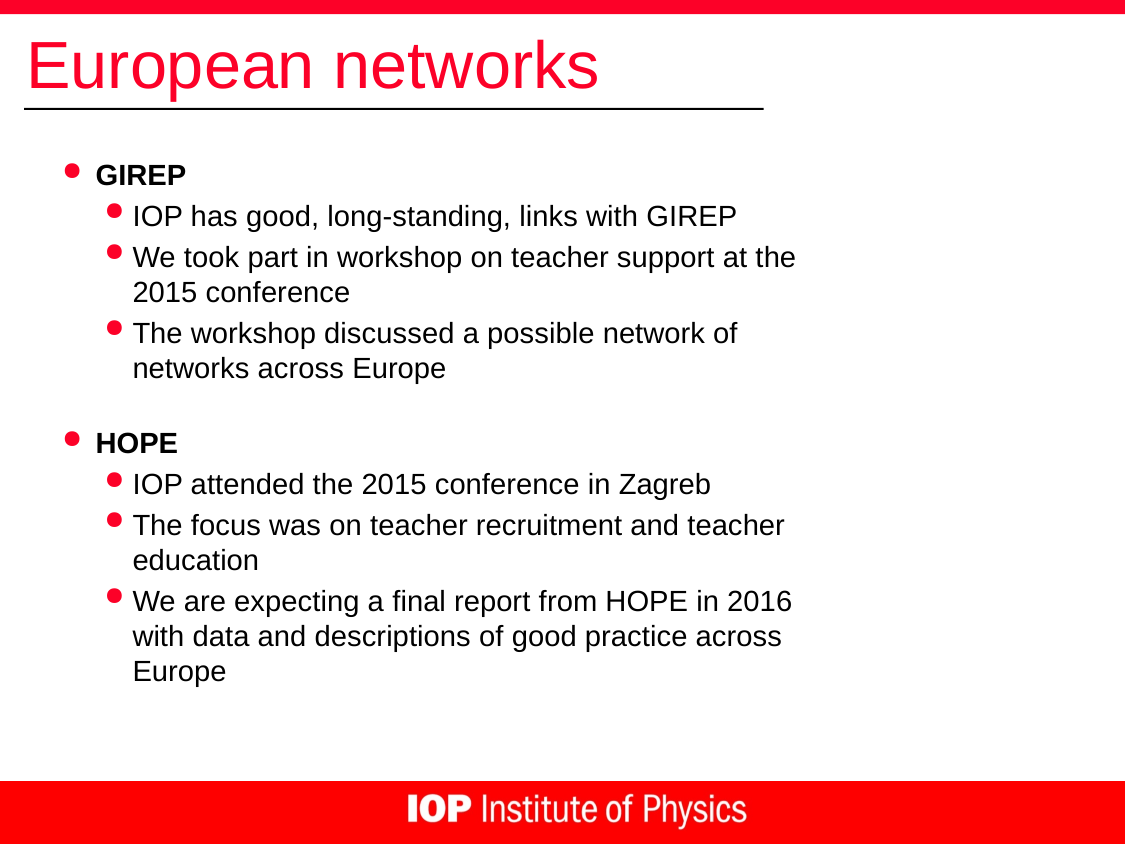

# European networks

GIREP
IOP has good, long-standing, links with GIREP
We took part in workshop on teacher support at the 2015 conference
The workshop discussed a possible network of networks across Europe
HOPE
IOP attended the 2015 conference in Zagreb
The focus was on teacher recruitment and teacher education
We are expecting a final report from HOPE in 2016 with data and descriptions of good practice across Europe